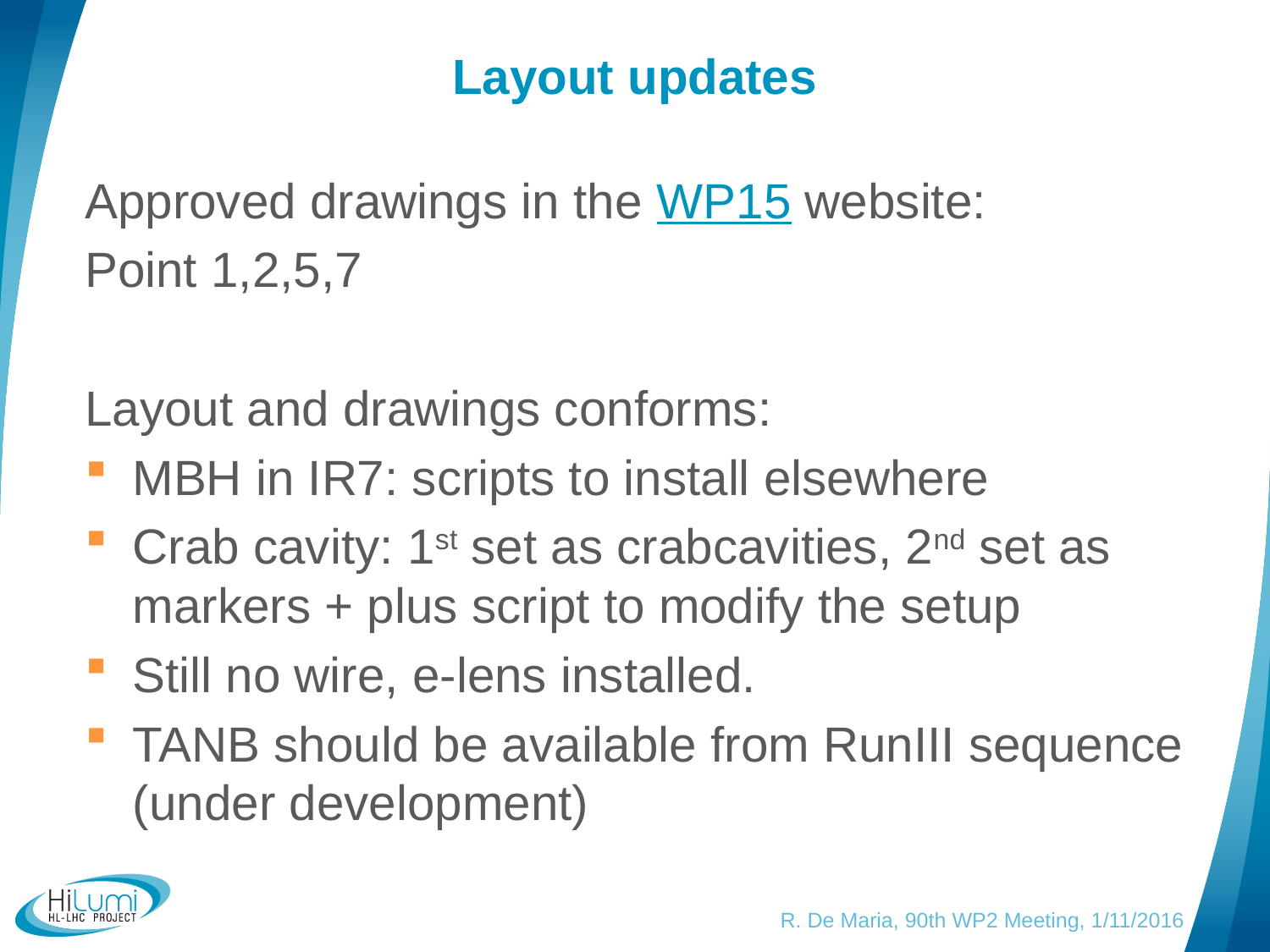

# Layout updates
Approved drawings in the WP15 website:
Point 1,2,5,7

Layout and drawings conforms:
MBH in IR7: scripts to install elsewhere
Crab cavity: 1st set as crabcavities, 2nd set as markers + plus script to modify the setup
Still no wire, e-lens installed.
TANB should be available from RunIII sequence (under development)

R. De Maria, 90th WP2 Meeting, 1/11/2016